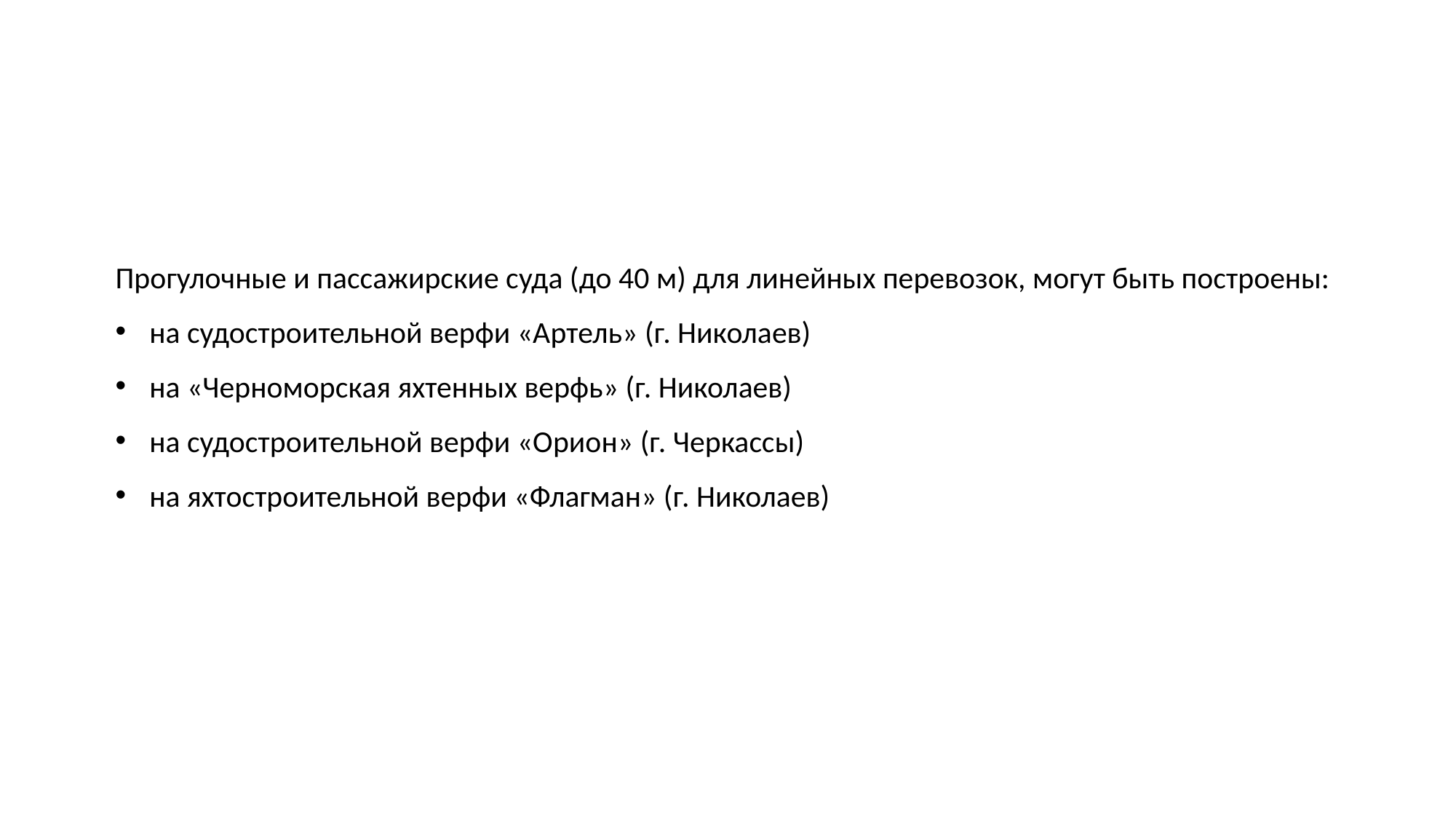

Прогулочные и пассажирские суда (до 40 м) для линейных перевозок, могут быть построены:
на судостроительной верфи «Артель» (г. Николаев)
на «Черноморская яхтенных верфь» (г. Николаев)
на судостроительной верфи «Орион» (г. Черкассы)
на яхтостроительной верфи «Флагман» (г. Николаев)